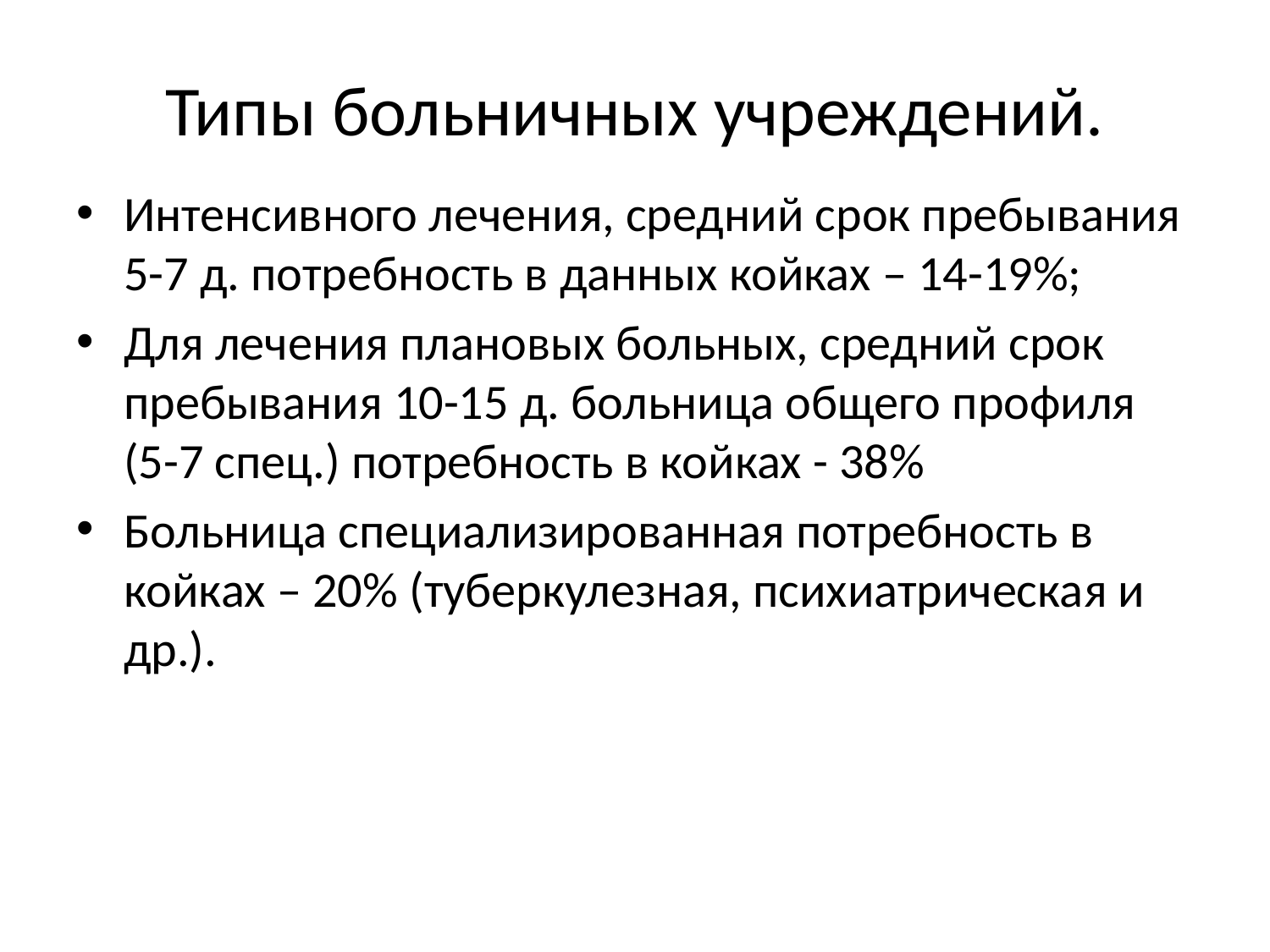

Типы больничных учреждений.
Интенсивного лечения, средний срок пребывания 5-7 д. потребность в данных койках – 14-19%;
Для лечения плановых больных, средний срок пребывания 10-15 д. больница общего профиля (5-7 спец.) потребность в койках - 38%
Больница специализированная потребность в койках – 20% (туберкулезная, психиатрическая и др.).